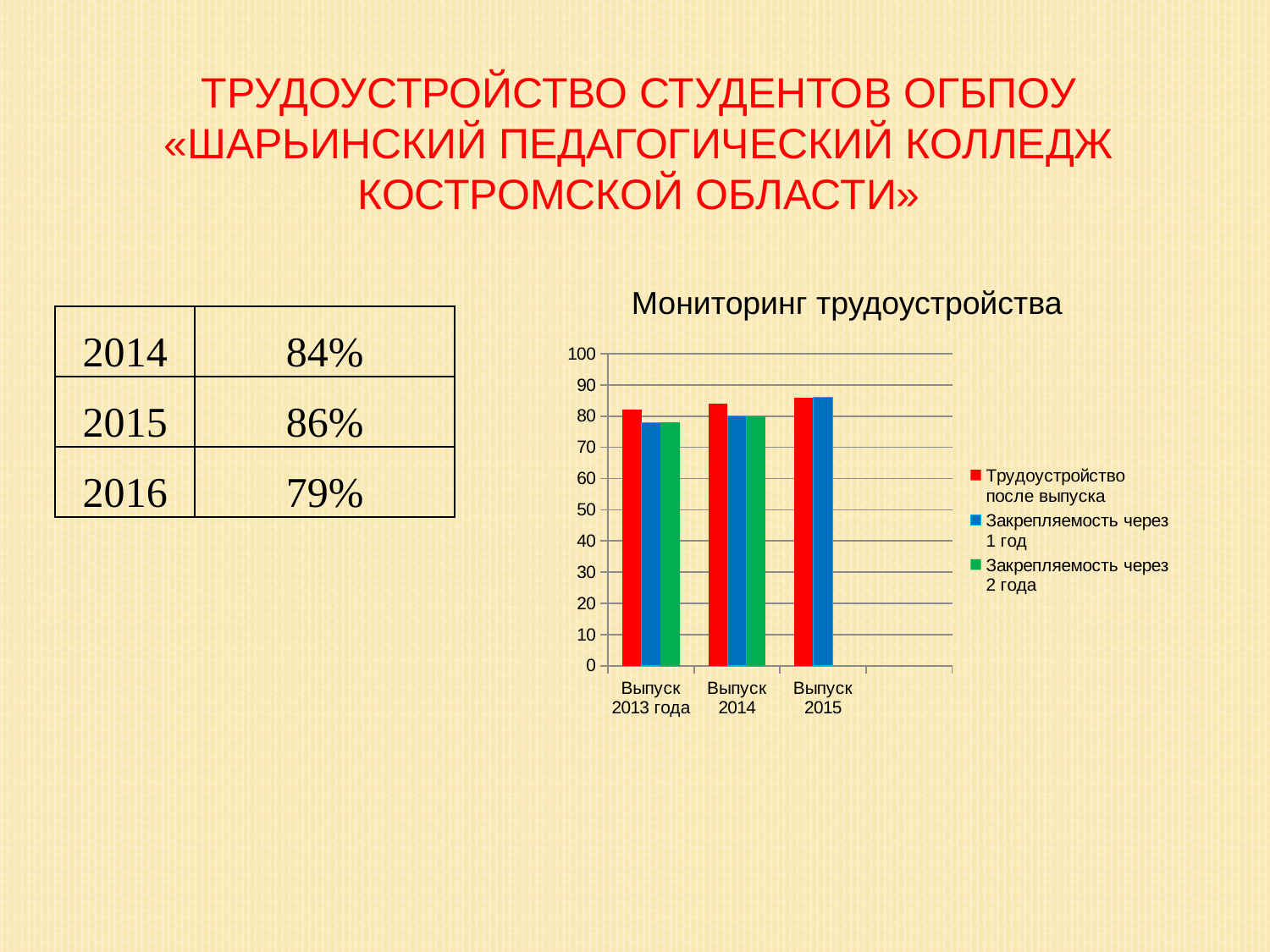

Трудоустройство студентов ОГБПОУ «Шарьинский педагогический колледж Костромской области»
Мониторинг трудоустройства
| 2014 | 84% |
| --- | --- |
| 2015 | 86% |
| 2016 | 79% |

### Chart

| Category | Трудоустройство после выпуска | Закрепляемость через 1 год | Закрепляемость через 2 года |
|---|---|---|---|
| Выпуск 2013 года | 82.0 | 78.0 | 78.0 |
| Выпуск 2014 | 84.0 | 80.0 | 80.0 |
| Выпуск 2015 | 86.0 | 86.0 | 0.0 |